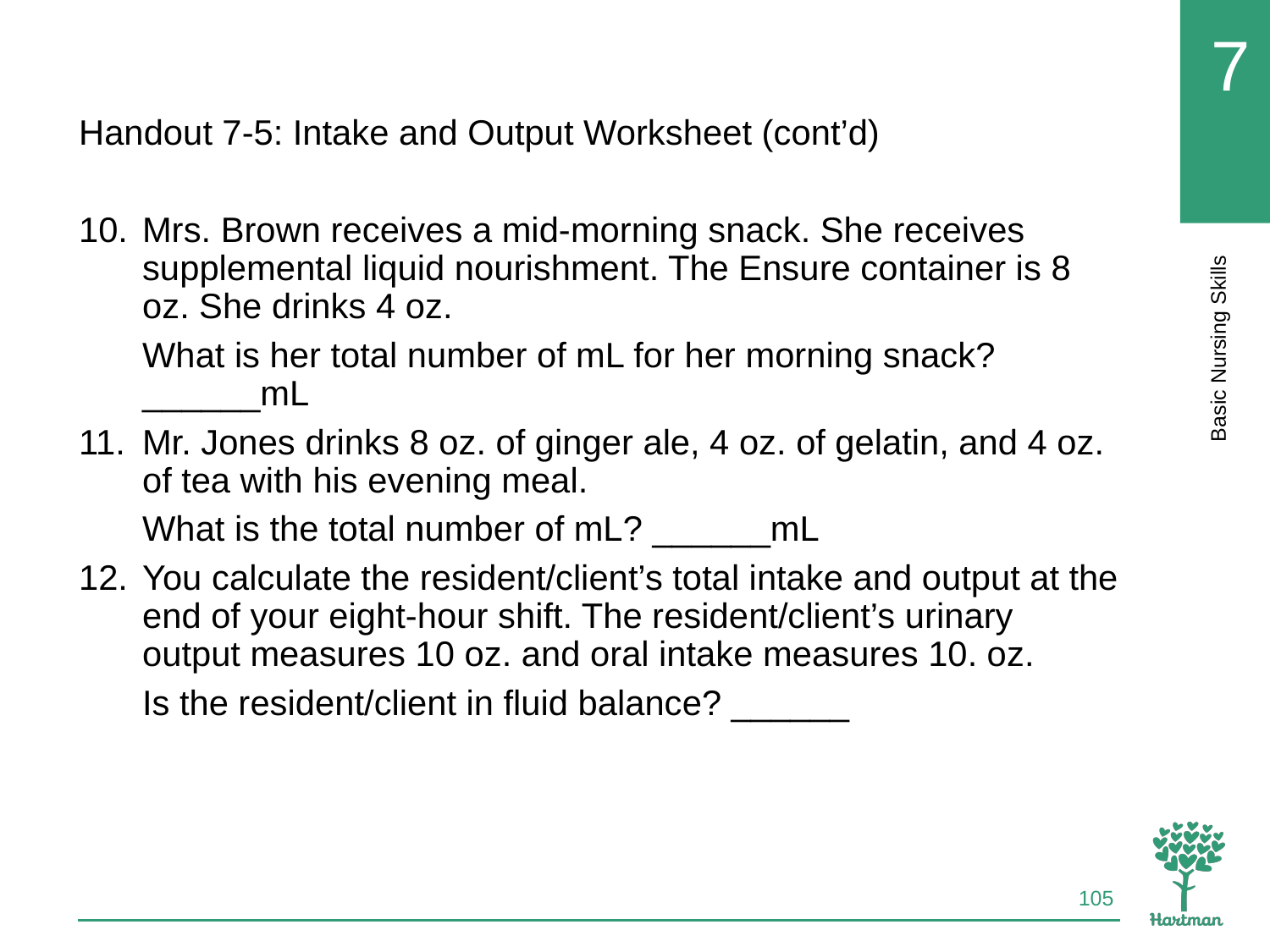

# LO5, content 4
Handout 7-5: Intake and Output Worksheet (cont’d)

Mrs. Brown receives a mid-morning snack. She receives supplemental liquid nourishment. The Ensure container is 8 oz. She drinks 4 oz.
What is her total number of mL for her morning snack? ______mL
Mr. Jones drinks 8 oz. of ginger ale, 4 oz. of gelatin, and 4 oz. of tea with his evening meal.
What is the total number of mL? ______mL
You calculate the resident/client’s total intake and output at the end of your eight-hour shift. The resident/client’s urinary output measures 10 oz. and oral intake measures 10. oz.
Is the resident/client in fluid balance? ______
105